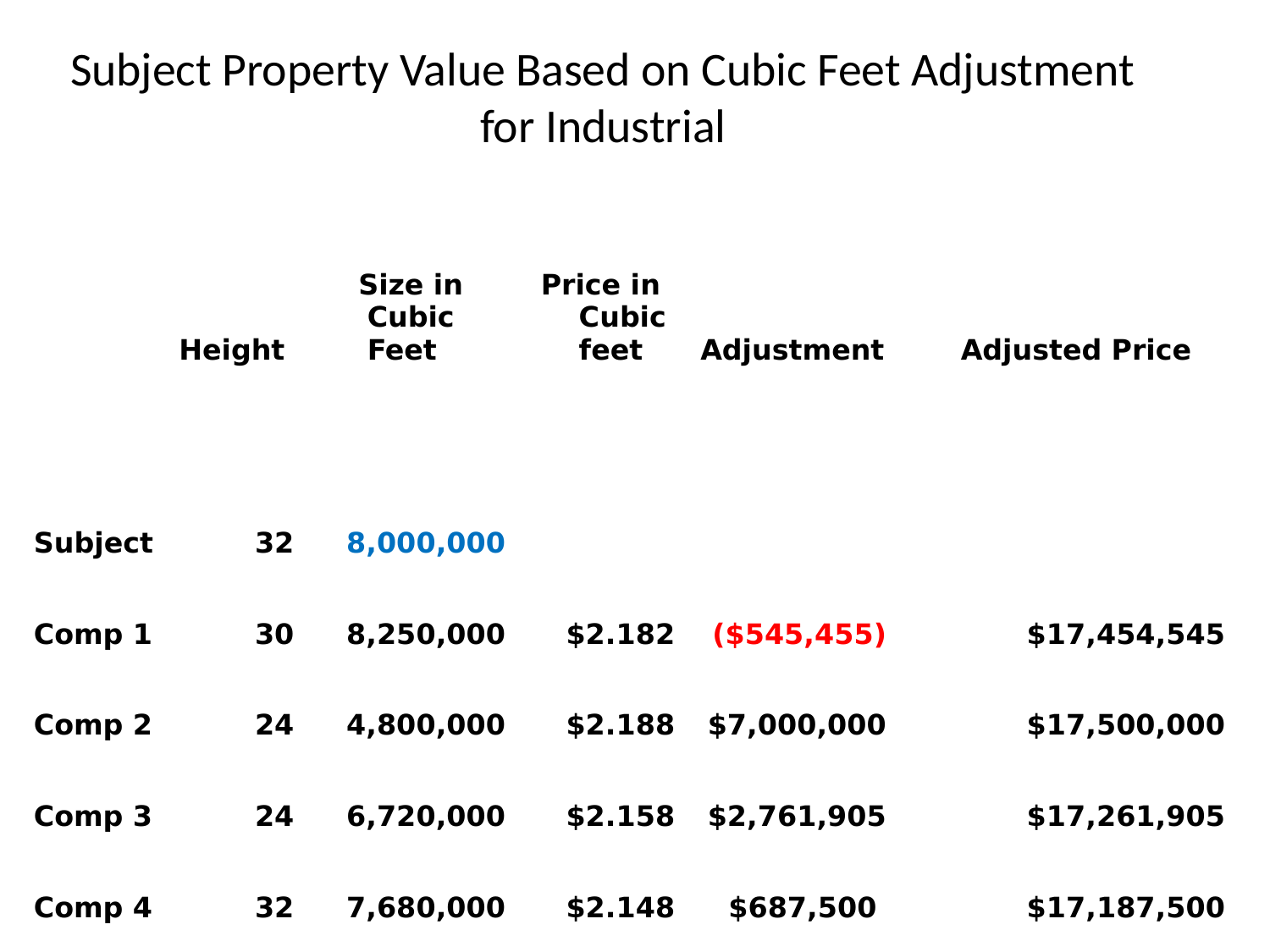

# Subject Property Value Based on Cubic Feet Adjustment for Industrial
|  | Height | Size in Cubic Feet | Price in Cubic feet | Adjustment | Adjusted Price |
| --- | --- | --- | --- | --- | --- |
| Subject | 32 | 8,000,000 |  |  |  |
| Comp 1 | 30 | 8,250,000 | $2.182 | ($545,455) | $17,454,545 |
| Comp 2 | 24 | 4,800,000 | $2.188 | $7,000,000 | $17,500,000 |
| Comp 3 | 24 | 6,720,000 | $2.158 | $2,761,905 | $17,261,905 |
| Comp 4 | 32 | 7,680,000 | $2.148 | $687,500 | $17,187,500 |